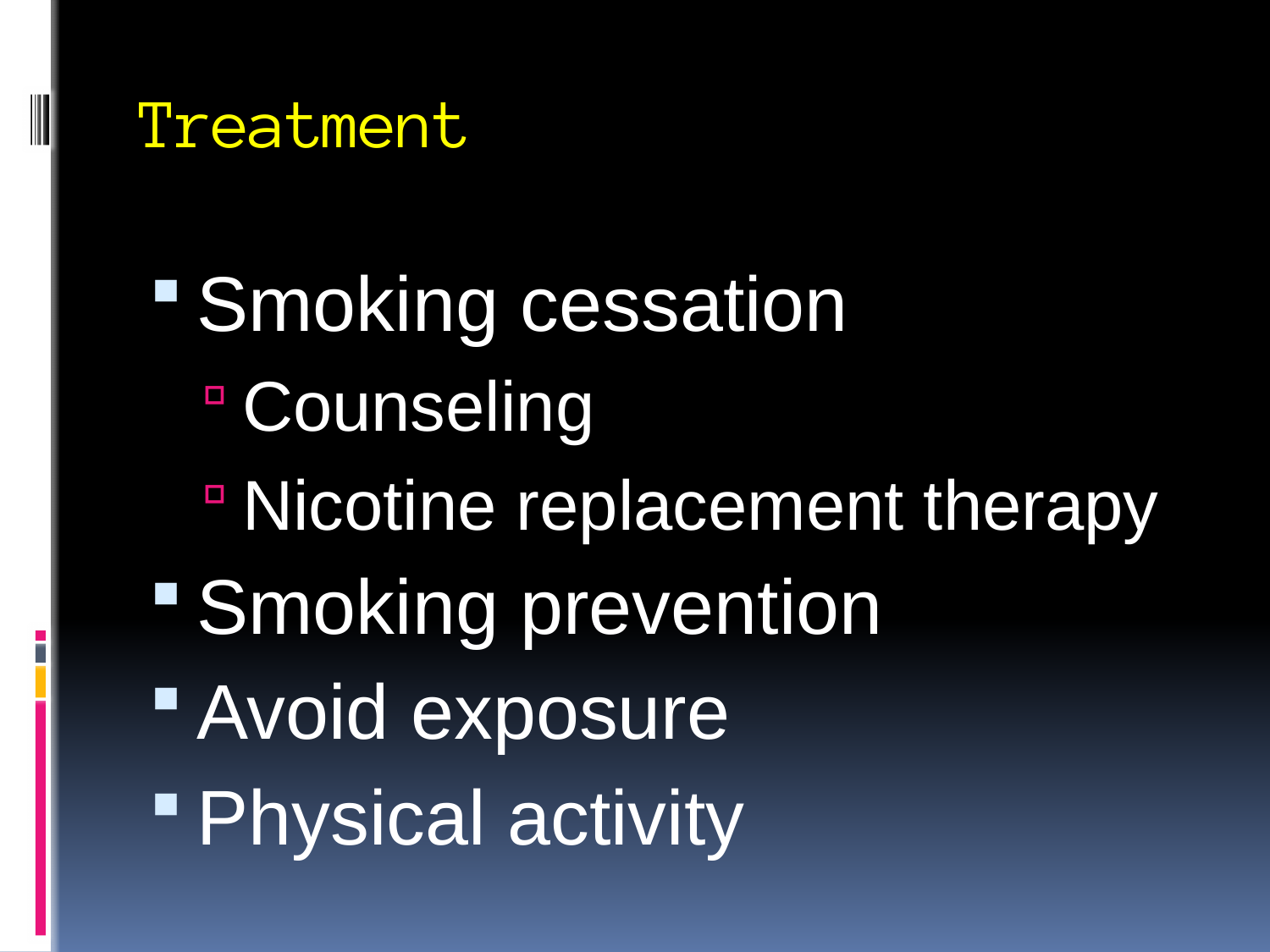

# Treatment
Smoking cessation
Counseling
Nicotine replacement therapy
Smoking prevention
Avoid exposure
Physical activity